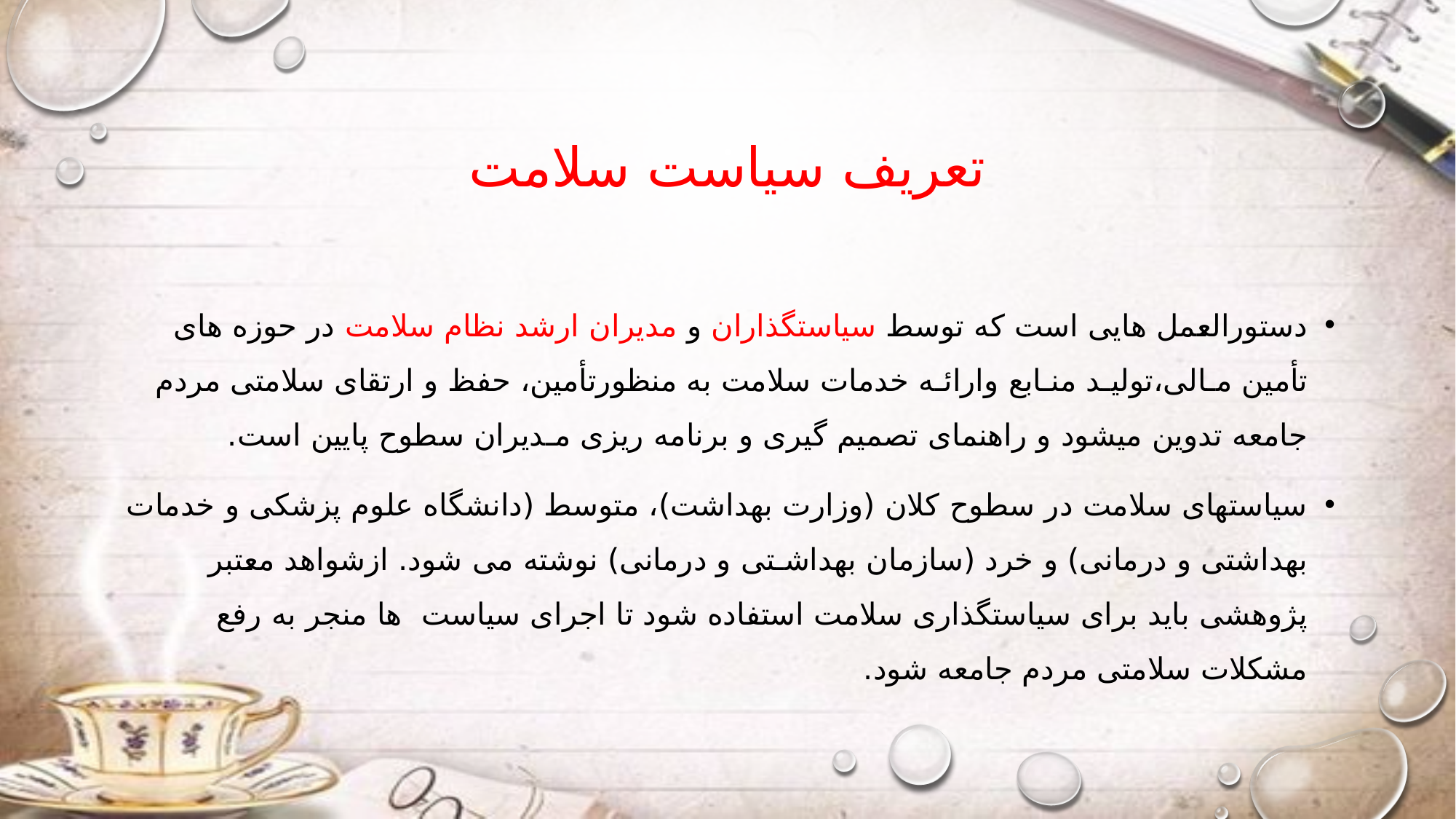

# تعریف سیاست سلامت
دستورالعمل هایی است که توسط سیاستگذاران و مدیران ارشد نظام سلامت در حوزه های تأمین مـالی،تولیـد منـابع وارائـه خدمات سلامت به منظورتأمین، حفظ و ارتقای سلامتی مردم جامعه تدوین میشود و راهنمای تصمیم گیری و برنامه ریزی مـدیران سطوح پایین است.
سیاستهای سلامت در سطوح کلان (وزارت بهداشت)، متوسط (دانشگاه علوم پزشکی و خدمات بهداشتی و درمانی) و خرد (سازمان بهداشـتی و درمانی) نوشته می شود. ازشواهد معتبر پژوهشی باید برای سیاستگذاری سلامت استفاده شود تا اجرای سیاست  ها منجر به رفع مشکلات سلامتی مردم جامعه شود.